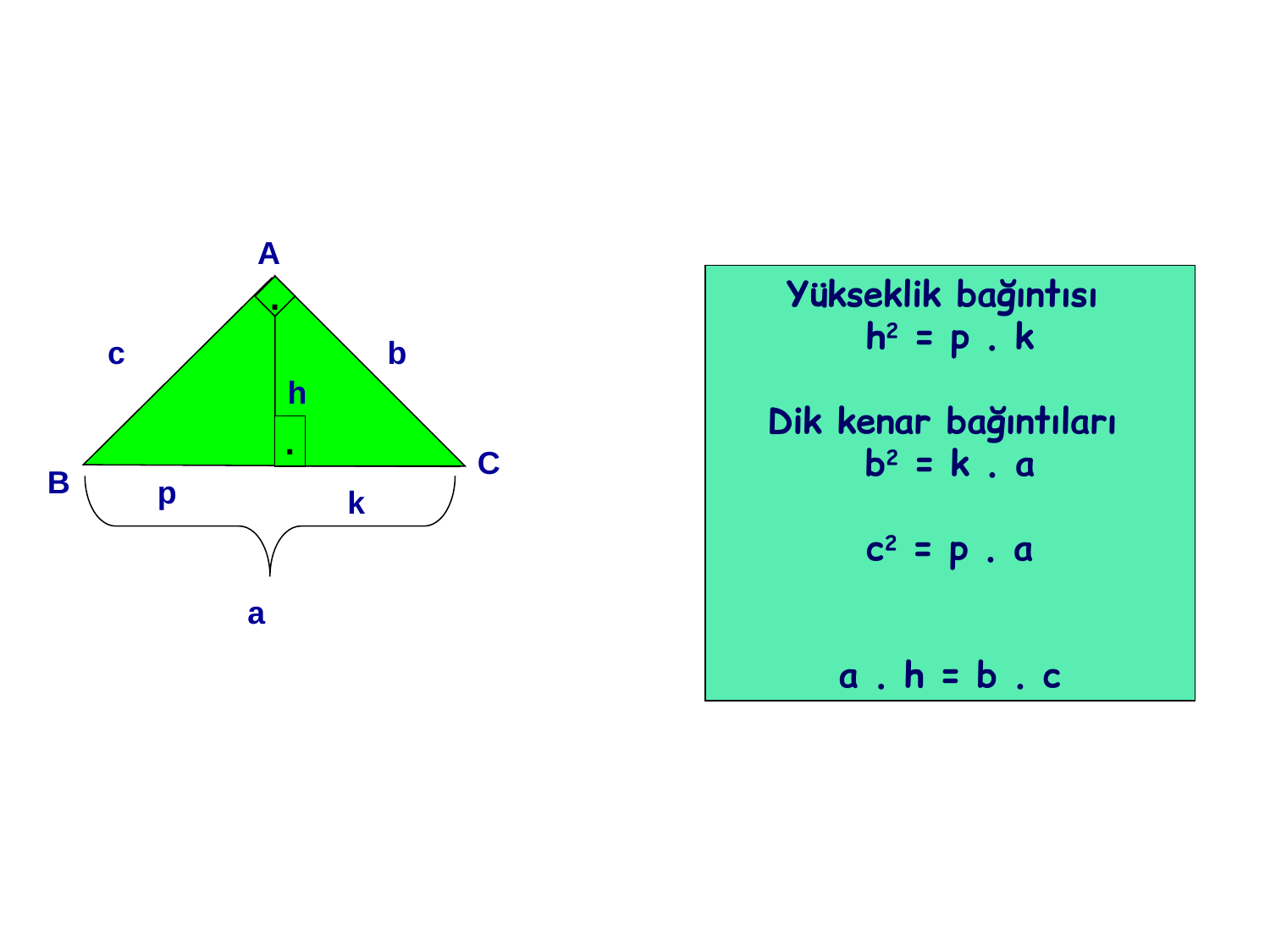

2.Öklid Bağıntıları
A
Yükseklik bağıntısı
h2 = p . k

Dik kenar bağıntıları
b2 = k . a

c2 = p . a

a . h = b . c
.

c
b

h
.
C
B
p
k
a